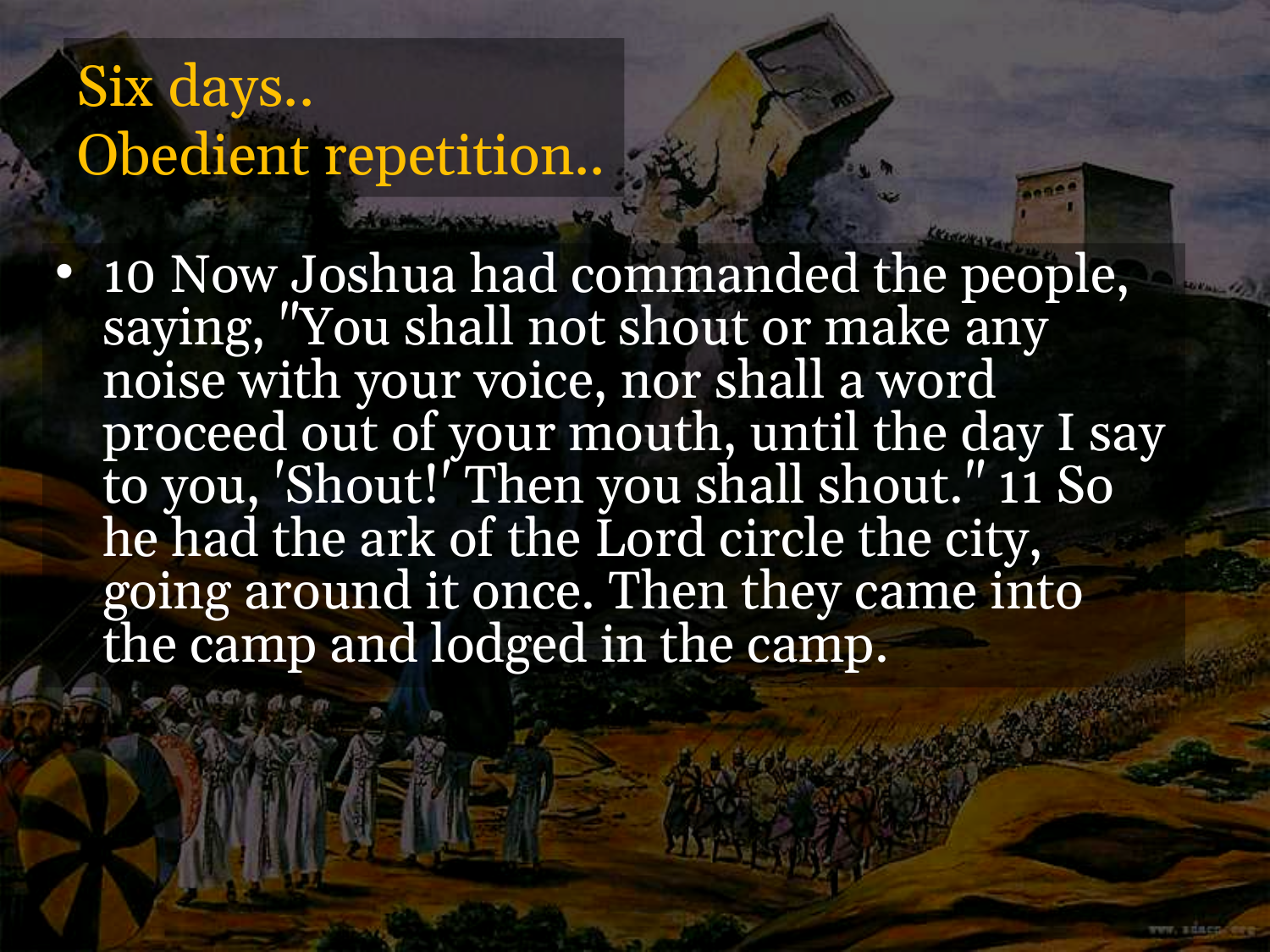

# Six days.. Obedient repetition..
10 Now Joshua had commanded the people, saying, "You shall not shout or make any noise with your voice, nor shall a word proceed out of your mouth, until the day I say to you, 'Shout!' Then you shall shout." 11 So he had the ark of the Lord circle the city, going around it once. Then they came into the camp and lodged in the camp.